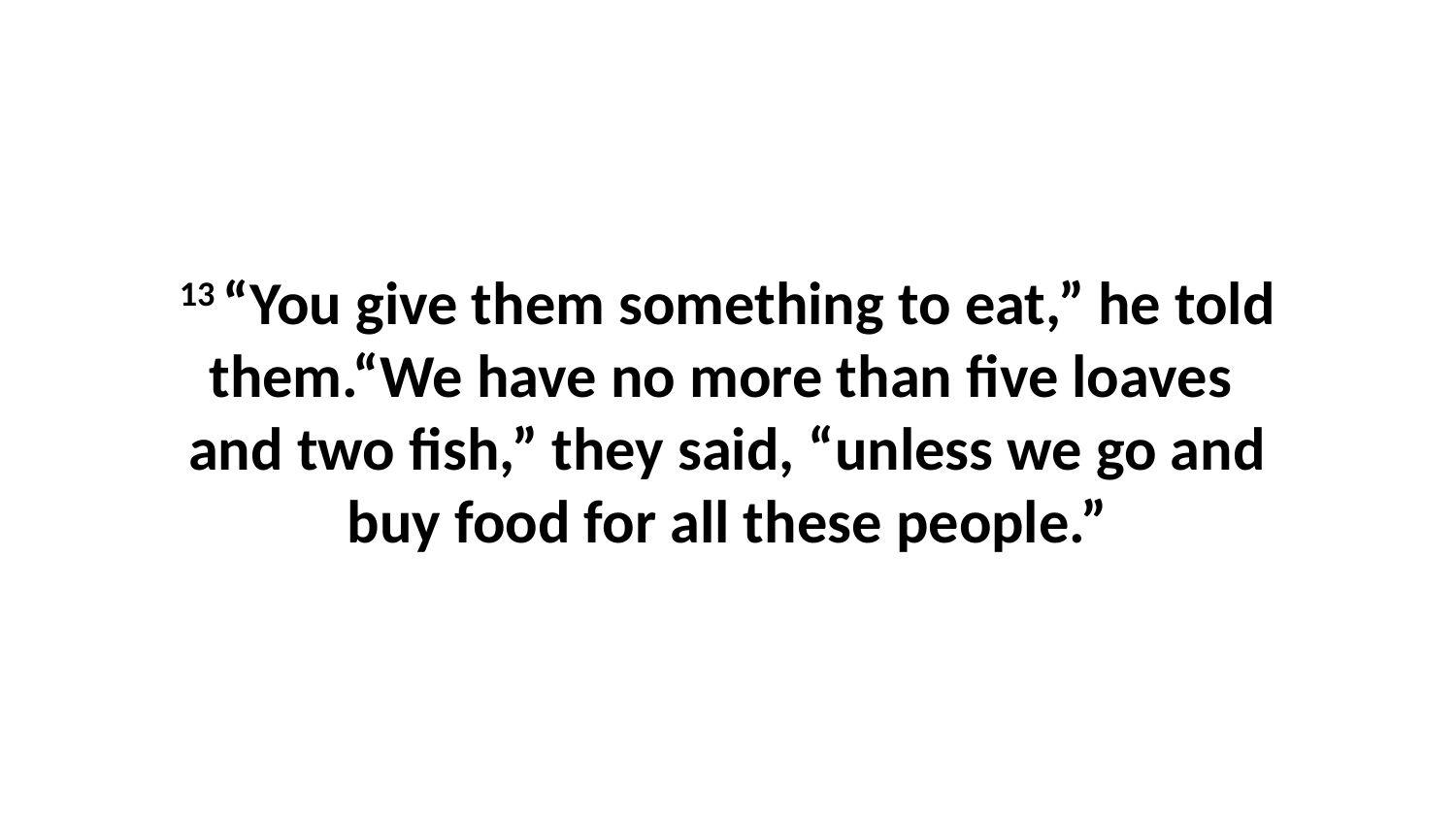

13 “You give them something to eat,” he told them.“We have no more than five loaves  and two fish,” they said, “unless we go and buy food for all these people.”